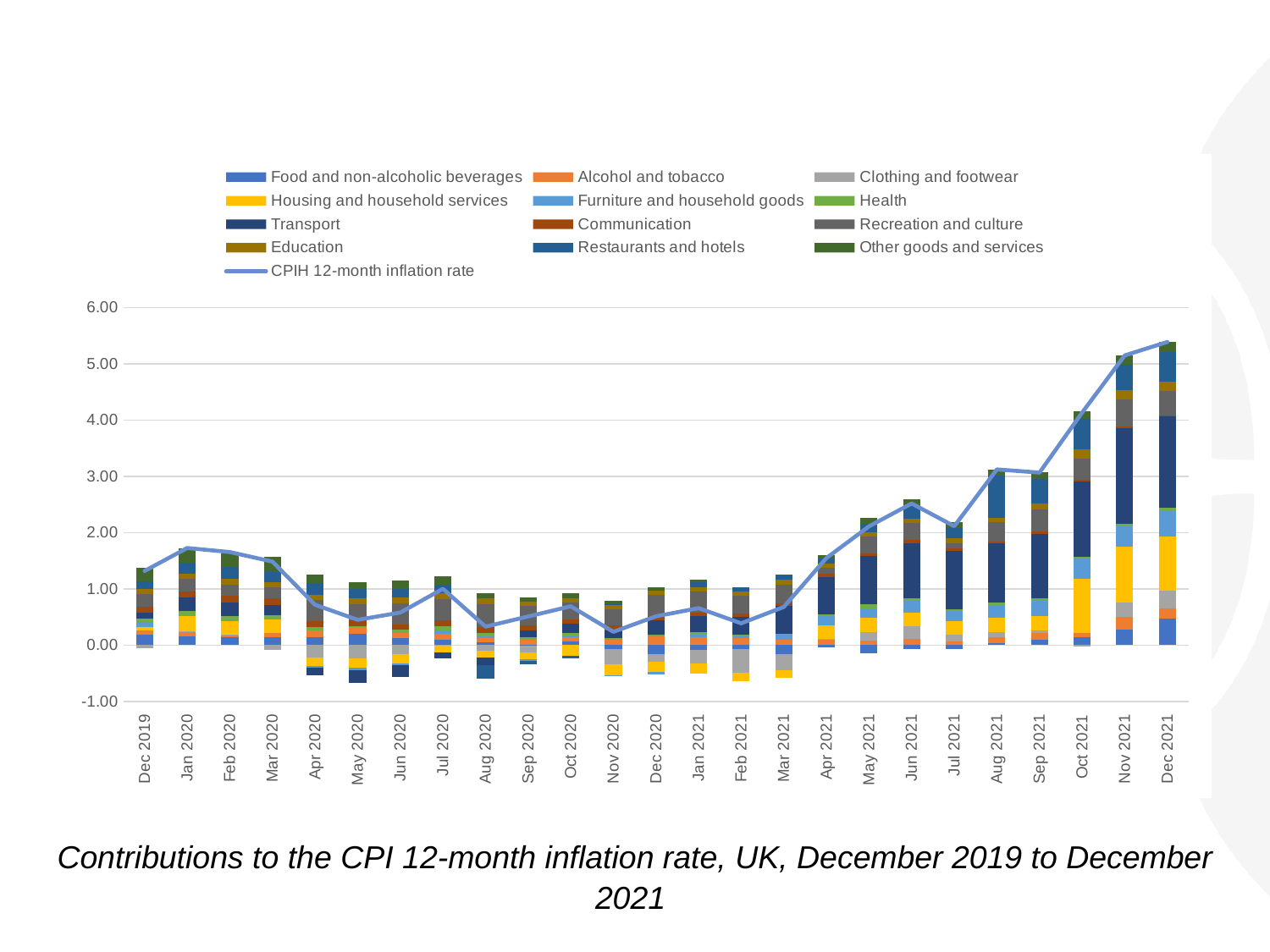

### Chart

| Category | Food and non-alcoholic beverages | Alcohol and tobacco | Clothing and footwear | Housing and household services | Furniture and household goods | Health | Transport | Communication | Recreation and culture | Education | Restaurants and hotels | Other goods and services | CPIH 12-month inflation rate |
|---|---|---|---|---|---|---|---|---|---|---|---|---|---|
| Dec 2019 | 0.19379999999999997 | 0.0675 | -0.0592 | 0.056400000000000006 | 0.093 | 0.07 | 0.09519999999999999 | 0.1075 | 0.219 | 0.0999 | 0.13920000000000002 | 0.23760000000000003 | 1.3199 |
| Jan 2020 | 0.1596 | 0.0675 | 0.0148 | 0.282 | 0.0124 | 0.0725 | 0.24480000000000002 | 0.105 | 0.219 | 0.0999 | 0.19140000000000001 | 0.2592 | 1.7281 |
| Feb 2020 | 0.13679999999999998 | 0.03149999999999999 | 0.0148 | 0.2538 | 0.0062 | 0.075 | 0.24480000000000002 | 0.1125 | 0.20439999999999997 | 0.0999 | 0.2175 | 0.2592 | 1.6564 |
| Mar 2020 | 0.14820000000000003 | 0.06299999999999999 | -0.0888 | 0.2397 | 0.0 | 0.08 | 0.1768 | 0.125 | 0.18980000000000002 | 0.0999 | 0.18270000000000003 | 0.27 | 1.4863000000000002 |
| Apr 2020 | 0.14820000000000003 | 0.1125 | -0.21459999999999999 | -0.15510000000000002 | -0.0248 | 0.05500000000000001 | -0.136 | 0.105 | 0.37960000000000005 | 0.0999 | 0.20879999999999999 | 0.1404 | 0.7189 |
| May 2020 | 0.20520000000000002 | 0.117 | -0.2294 | -0.1692 | -0.0434 | 0.0175 | -0.2312 | 0.1 | 0.292 | 0.0999 | 0.174 | 0.11880000000000002 | 0.4512000000000001 |
| Jun 2020 | 0.1254 | 0.0945 | -0.1628 | -0.15510000000000002 | -0.031 | 0.0525 | -0.21760000000000002 | 0.0975 | 0.37960000000000005 | 0.0999 | 0.1566 | 0.1404 | 0.5799 |
| Jul 2020 | 0.0912 | 0.117 | -0.0074 | -0.1269 | 0.0496 | 0.08 | -0.09519999999999999 | 0.1075 | 0.37960000000000005 | 0.0999 | 0.1566 | 0.1512 | 1.0030999999999999 |
| Aug 2020 | 0.0456 | 0.0855 | -0.1036 | -0.11280000000000001 | 0.0248 | 0.0625 | -0.136 | 0.10249999999999998 | 0.40879999999999994 | 0.0999 | -0.24359999999999998 | 0.09720000000000001 | 0.3307999999999999 |
| Sep 2020 | -0.0114 | 0.0945 | -0.111 | -0.1269 | -0.031 | 0.05 | 0.12240000000000001 | 0.085 | 0.3504 | 0.074 | -0.060899999999999996 | 0.0756 | 0.5107 |
| Oct 2020 | 0.06839999999999999 | 0.09 | 0.0 | -0.18330000000000002 | 0.0062 | 0.0525 | 0.16319999999999998 | 0.0825 | 0.292 | 0.0777 | -0.0435 | 0.0864 | 0.6920999999999999 |
| Nov 2020 | -0.06839999999999999 | 0.09 | -0.2664 | -0.19739999999999996 | -0.0186 | 0.0425 | 0.136 | 0.0875 | 0.2774 | 0.0777 | 0.034800000000000005 | 0.0432 | 0.2383 |
| Dec 2020 | -0.1596 | 0.162 | -0.1332 | -0.18330000000000002 | -0.0434 | 0.027500000000000004 | 0.25839999999999996 | 0.065 | 0.37960000000000005 | 0.0777 | 0.008700000000000001 | 0.054 | 0.5134 |
| Jan 2021 | -0.0798 | 0.144 | -0.2516 | -0.1692 | 0.062 | 0.027500000000000004 | 0.2856 | 0.05500000000000001 | 0.37960000000000005 | 0.0777 | 0.09570000000000001 | 0.0324 | 0.6589 |
| Feb 2021 | -0.06839999999999999 | 0.12599999999999997 | -0.4218 | -0.15510000000000002 | 0.0496 | 0.0075 | 0.32639999999999997 | 0.0475 | 0.32120000000000004 | 0.0777 | 0.0783 | 0.0 | 0.38889999999999986 |
| Mar 2021 | -0.1596 | 0.10349999999999998 | -0.28859999999999997 | -0.1269 | 0.093 | 0.005 | 0.5032000000000001 | 0.04 | 0.33579999999999993 | 0.0777 | 0.087 | 0.0108 | 0.6809 |
| Apr 2021 | -0.0456 | 0.09900000000000002 | 0.0074 | 0.2397 | 0.1674 | 0.0375 | 0.6527999999999999 | 0.07 | 0.10219999999999999 | 0.0777 | 0.087 | 0.054 | 1.5491000000000001 |
| May 2021 | -0.14820000000000003 | 0.0765 | 0.1554 | 0.2538 | 0.1736 | 0.0675 | 0.8568 | 0.05500000000000001 | 0.292 | 0.0777 | 0.1566 | 0.09720000000000001 | 2.1139 |
| Jun 2021 | -0.06839999999999999 | 0.108 | 0.222 | 0.2538 | 0.2046 | 0.04 | 0.9792000000000001 | 0.06 | 0.30660000000000004 | 0.0777 | 0.2175 | 0.11880000000000002 | 2.5198 |
| Jul 2021 | -0.06839999999999999 | 0.0675 | 0.1258 | 0.2397 | 0.1798 | 0.02 | 1.0472000000000001 | 0.035 | 0.10219999999999999 | 0.0777 | 0.19140000000000001 | 0.09720000000000001 | 2.1151 |
| Aug 2021 | 0.034199999999999994 | 0.108 | 0.09620000000000001 | 0.2538 | 0.2294 | 0.0325 | 1.0608 | 0.027500000000000004 | 0.3504 | 0.0777 | 0.7482 | 0.108 | 3.1267 |
| Sep 2021 | 0.0912 | 0.12150000000000001 | 0.0444 | 0.26789999999999997 | 0.279 | 0.0325 | 1.1424 | 0.0375 | 0.39420000000000005 | 0.10729999999999999 | 0.4437 | 0.108 | 3.0696 |
| Oct 2021 | 0.13679999999999998 | 0.0855 | -0.0296 | 0.9588 | 0.35340000000000005 | 0.03 | 1.3464 | 0.035 | 0.365 | 0.1665 | 0.5481 | 0.1404 | 4.1363 |
| Nov 2021 | 0.285 | 0.216 | 0.259 | 0.987 | 0.3782 | 0.035 | 1.7 | 0.03 | 0.48179999999999995 | 0.1665 | 0.4524 | 0.162 | 5.1529 |
| Dec 2021 | 0.4788 | 0.1755 | 0.3108 | 0.9729000000000001 | 0.45259999999999995 | 0.05500000000000001 | 1.6184 | 0.0175 | 0.438 | 0.1665 | 0.522 | 0.18359999999999999 | 5.3916 |
Contributions to the CPI 12-month inflation rate, UK, December 2019 to December 2021